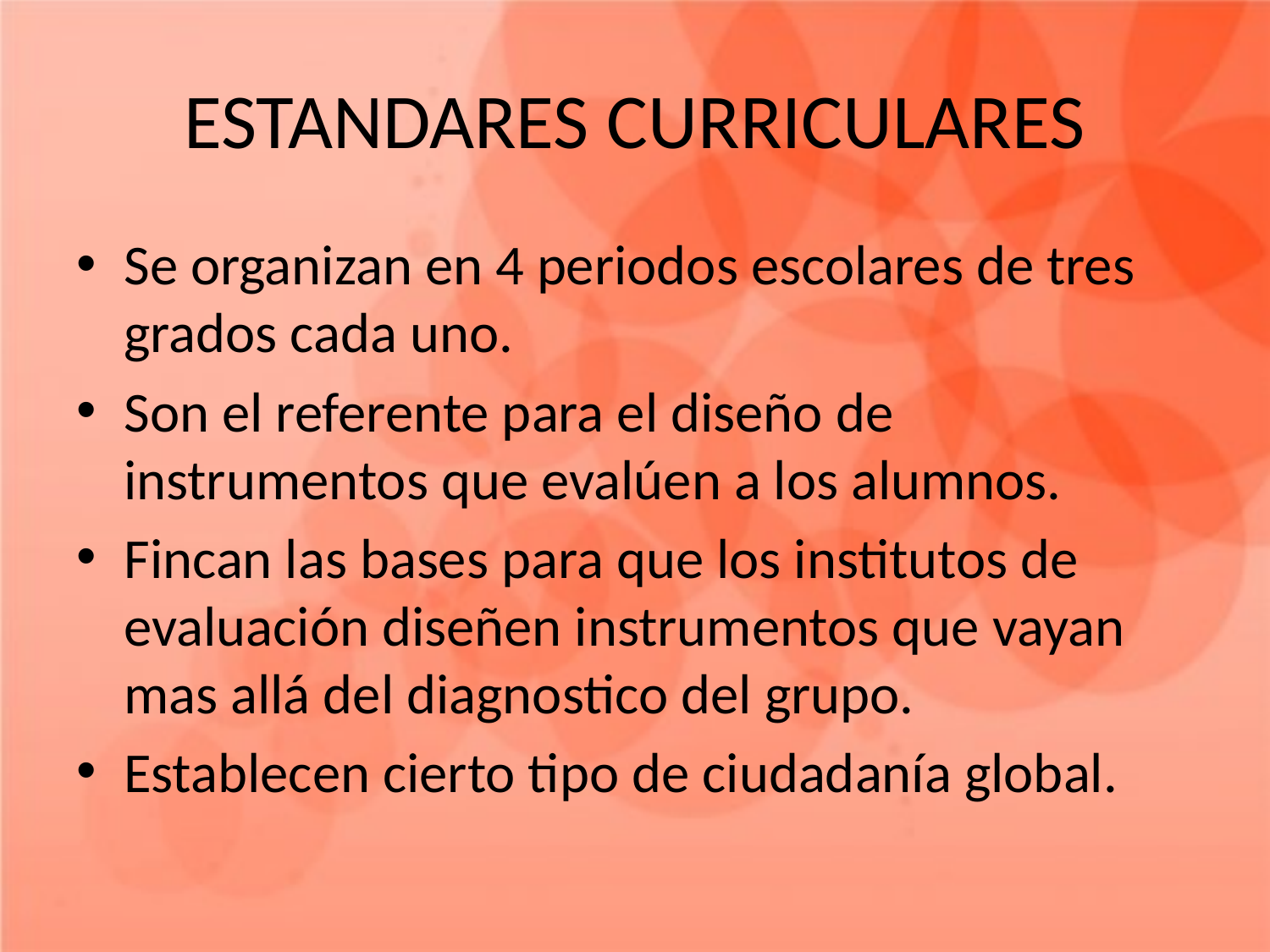

# ESTANDARES CURRICULARES
Se organizan en 4 periodos escolares de tres grados cada uno.
Son el referente para el diseño de instrumentos que evalúen a los alumnos.
Fincan las bases para que los institutos de evaluación diseñen instrumentos que vayan mas allá del diagnostico del grupo.
Establecen cierto tipo de ciudadanía global.